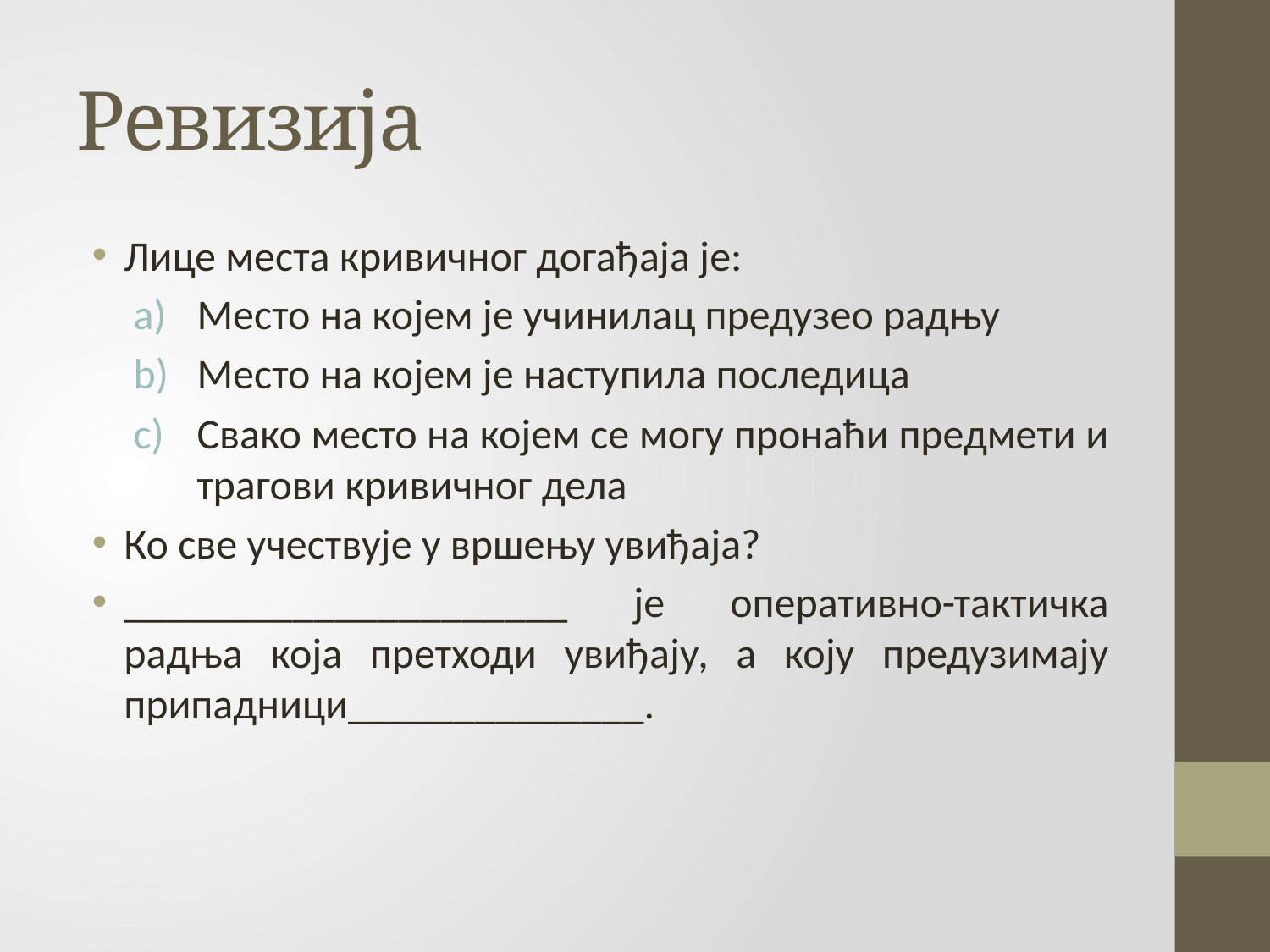

# Ревизија
Лице места кривичног догађаја је:
Место на којем је учинилац предузео радњу
Место на којем је наступила последица
Свако место на којем се могу пронаћи предмети и трагови кривичног дела
Ко све учествује у вршењу увиђаја?
_____________________ је оперативно-тактичка радња која претходи увиђају, а коју предузимају припадници______________.